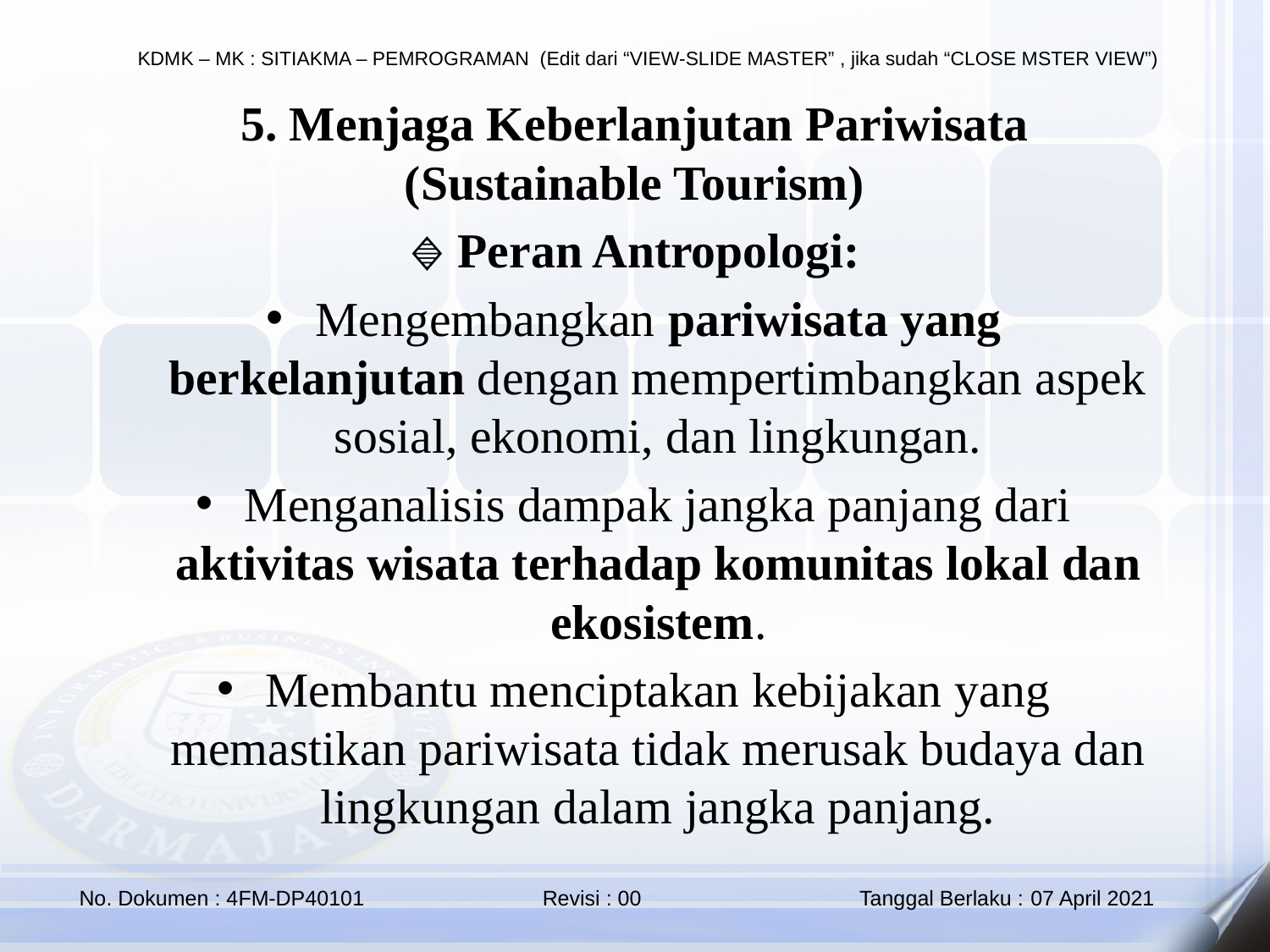

5. Menjaga Keberlanjutan Pariwisata (Sustainable Tourism)
🔹 Peran Antropologi:
Mengembangkan pariwisata yang berkelanjutan dengan mempertimbangkan aspek sosial, ekonomi, dan lingkungan.
Menganalisis dampak jangka panjang dari aktivitas wisata terhadap komunitas lokal dan ekosistem.
Membantu menciptakan kebijakan yang memastikan pariwisata tidak merusak budaya dan lingkungan dalam jangka panjang.